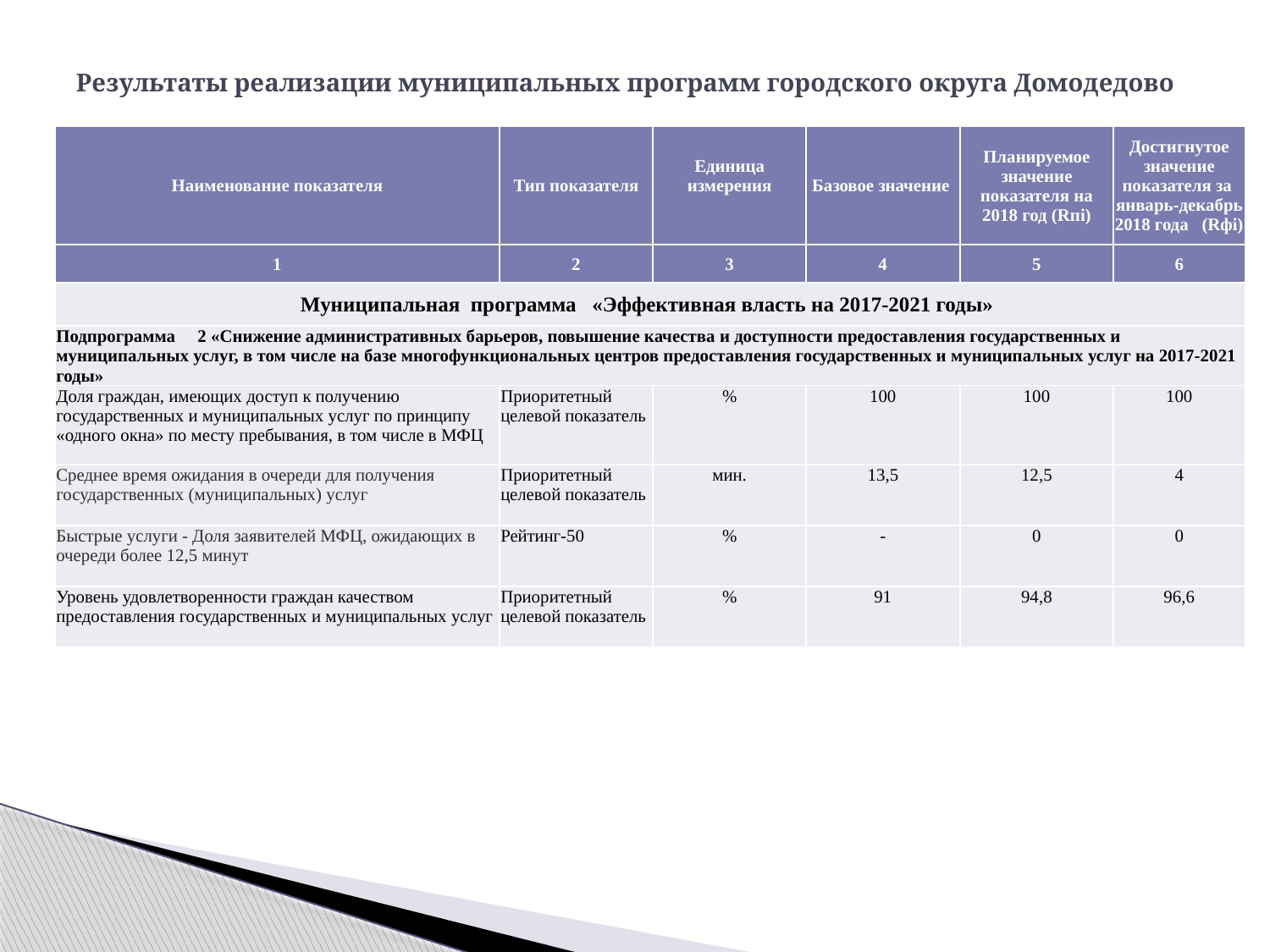

# Результаты реализации муниципальных программ городского округа Домодедово
| Наименование показателя | Тип показателя | Единица измерения | Базовое значение | Планируемое значение показателя на 2018 год (Rпi) | Достигнутое значение показателя за январь-декабрь 2018 года (Rфi) |
| --- | --- | --- | --- | --- | --- |
| 1 | 2 | 3 | 4 | 5 | 6 |
| Муниципальная программа «Эффективная власть на 2017-2021 годы» |  |  |  |  |  |
| Подпрограмма 2 «Снижение административных барьеров, повышение качества и доступности предоставления государственных и муниципальных услуг, в том числе на базе многофункциональных центров предоставления государственных и муниципальных услуг на 2017-2021 годы» |  |  |  |  |  |
| Доля граждан, имеющих доступ к получению государственных и муниципальных услуг по принципу «одного окна» по месту пребывания, в том числе в МФЦ | Приоритетный целевой показатель | % | 100 | 100 | 100 |
| Среднее время ожидания в очереди для получения государственных (муниципальных) услуг | Приоритетный целевой показатель | мин. | 13,5 | 12,5 | 4 |
| Быстрые услуги - Доля заявителей МФЦ, ожидающих в очереди более 12,5 минут | Рейтинг-50 | % | - | 0 | 0 |
| Уровень удовлетворенности граждан качеством предоставления государственных и муниципальных услуг | Приоритетный целевой показатель | % | 91 | 94,8 | 96,6 |